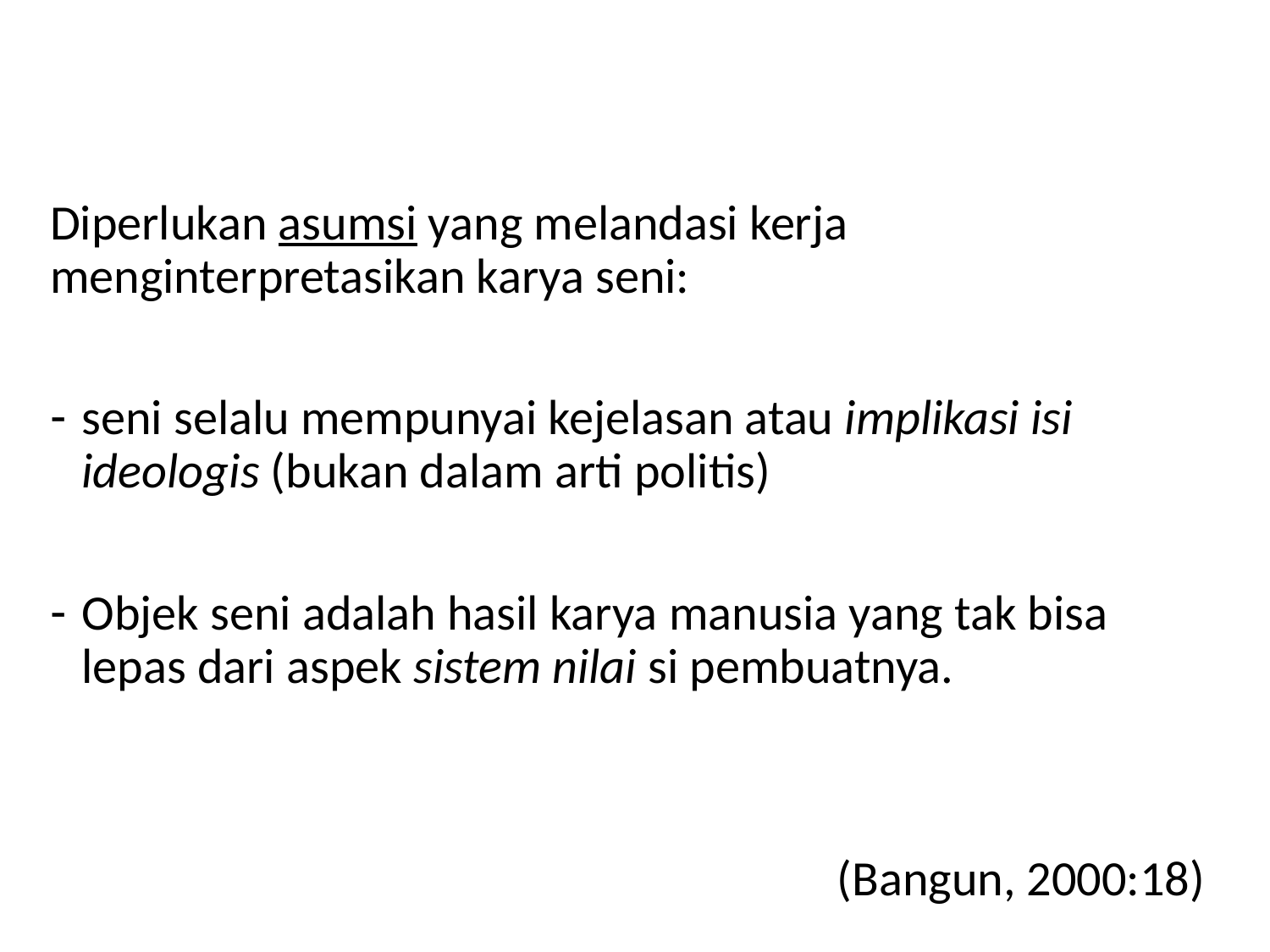

Diperlukan asumsi yang melandasi kerja menginterpretasikan karya seni:

seni selalu mempunyai kejelasan atau implikasi isi ideologis (bukan dalam arti politis)

Objek seni adalah hasil karya manusia yang tak bisa lepas dari aspek sistem nilai si pembuatnya.

(Bangun, 2000:18)